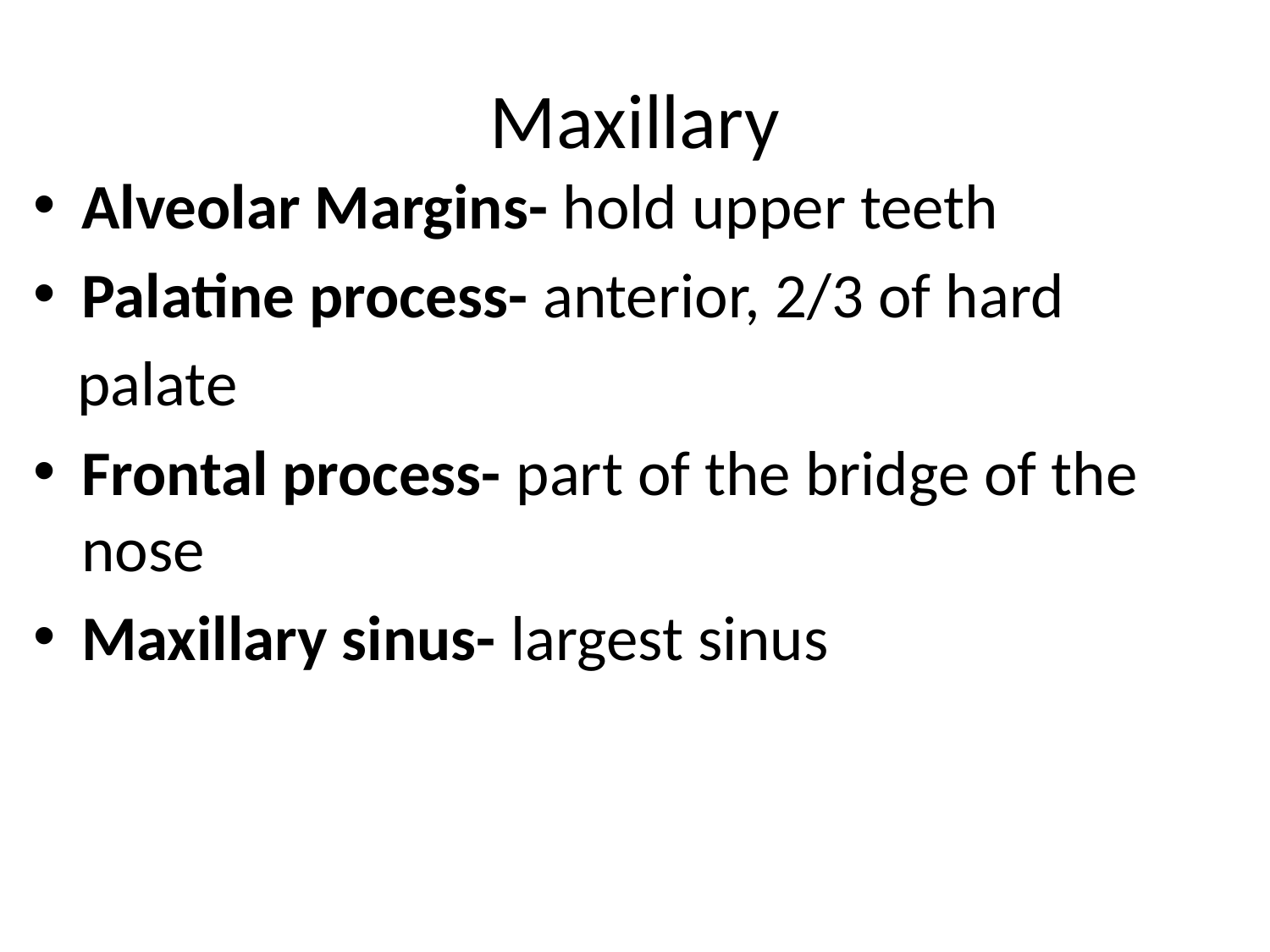

# Maxillary
Alveolar Margins- hold upper teeth
Palatine process- anterior, 2/3 of hard
   palate
Frontal process- part of the bridge of the nose
Maxillary sinus- largest sinus